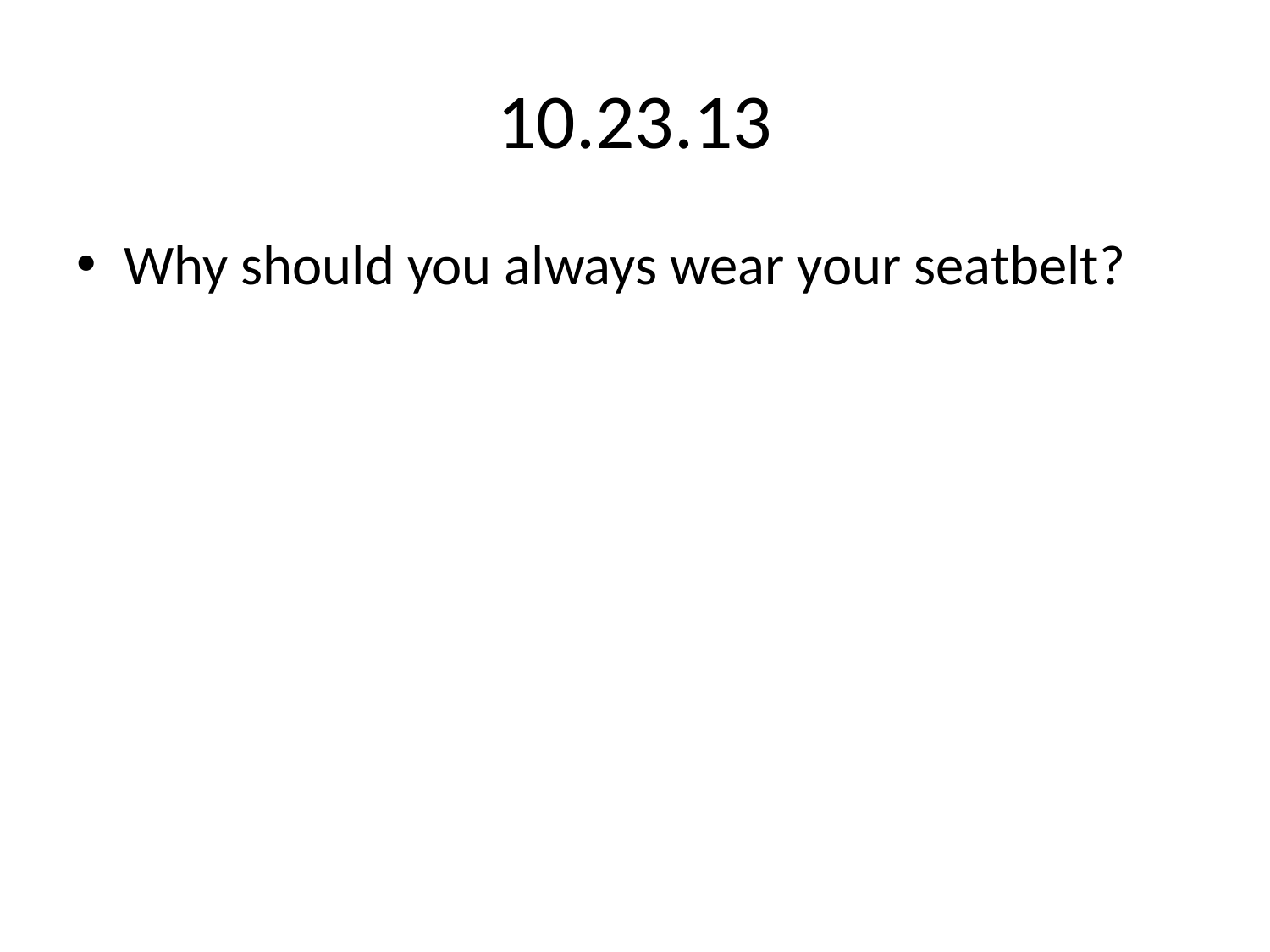

# 10.23.13
Why should you always wear your seatbelt?